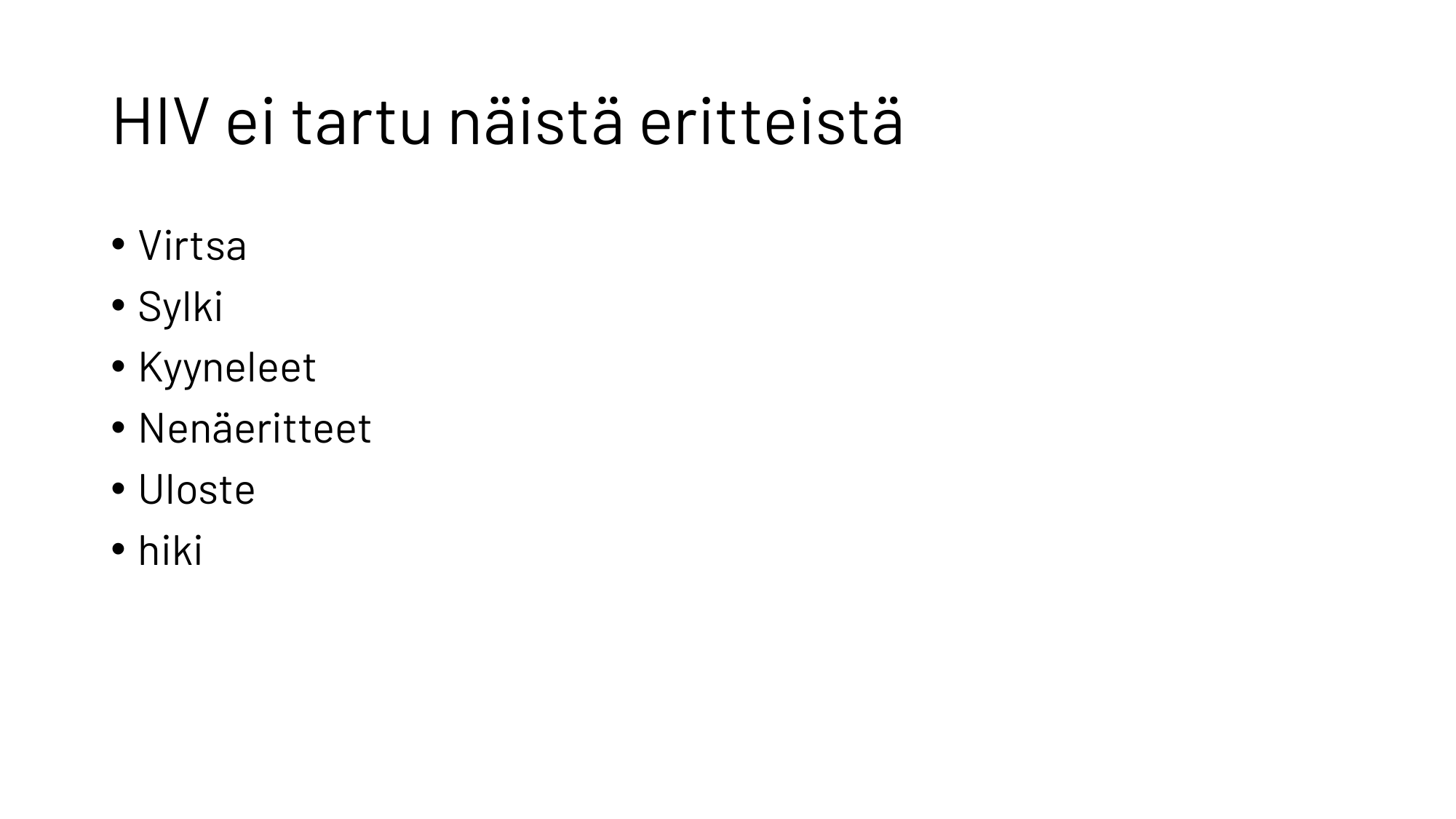

# HIV ei tartu näistä eritteistä
Virtsa
Sylki
Kyyneleet
Nenäeritteet
Uloste
hiki